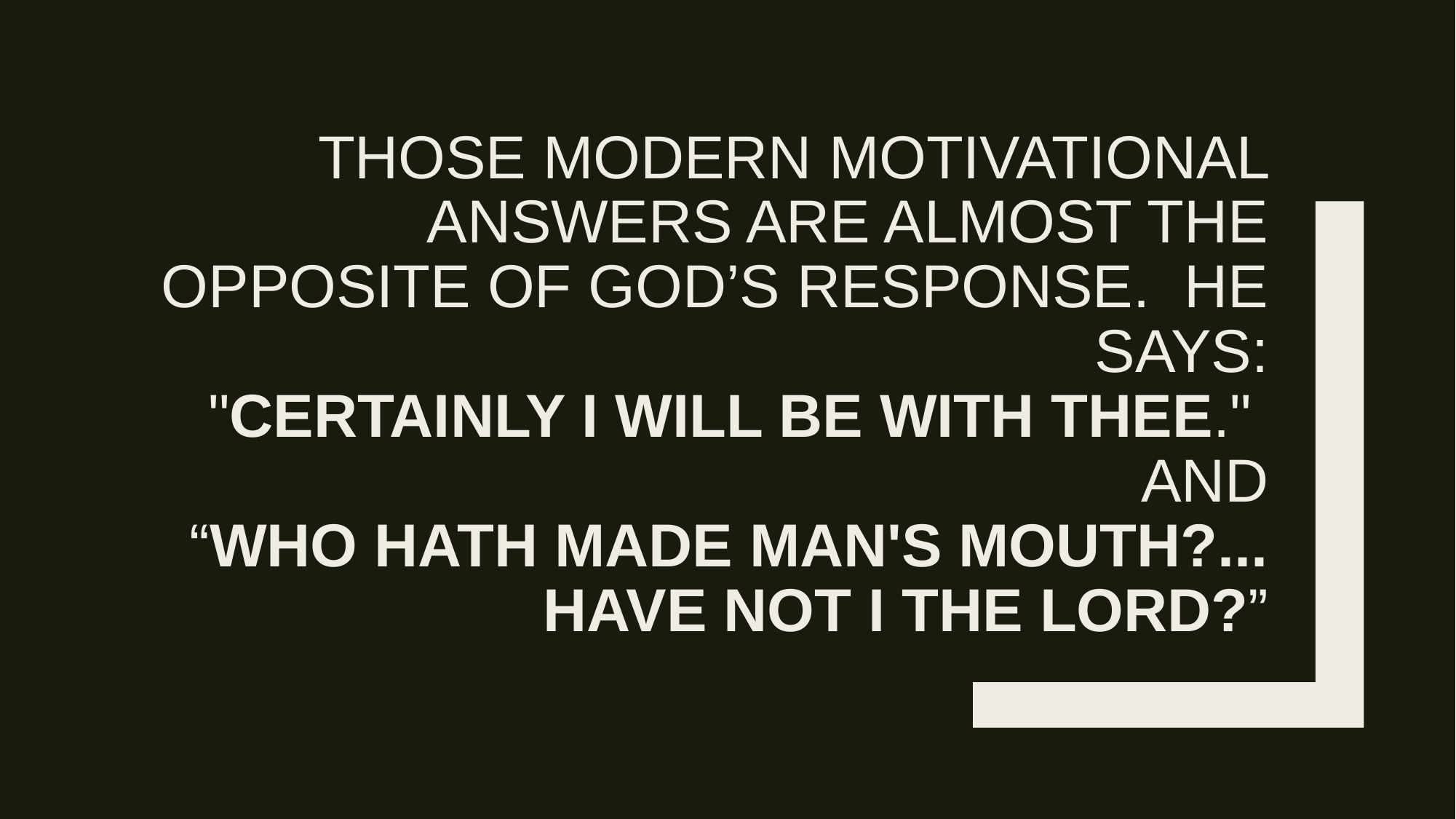

# Those modern motivational answers are almost the opposite of God’s response.  He says: "Certainly I will be with thee." and “Who hath made man's mouth?... have not I the LORD?”